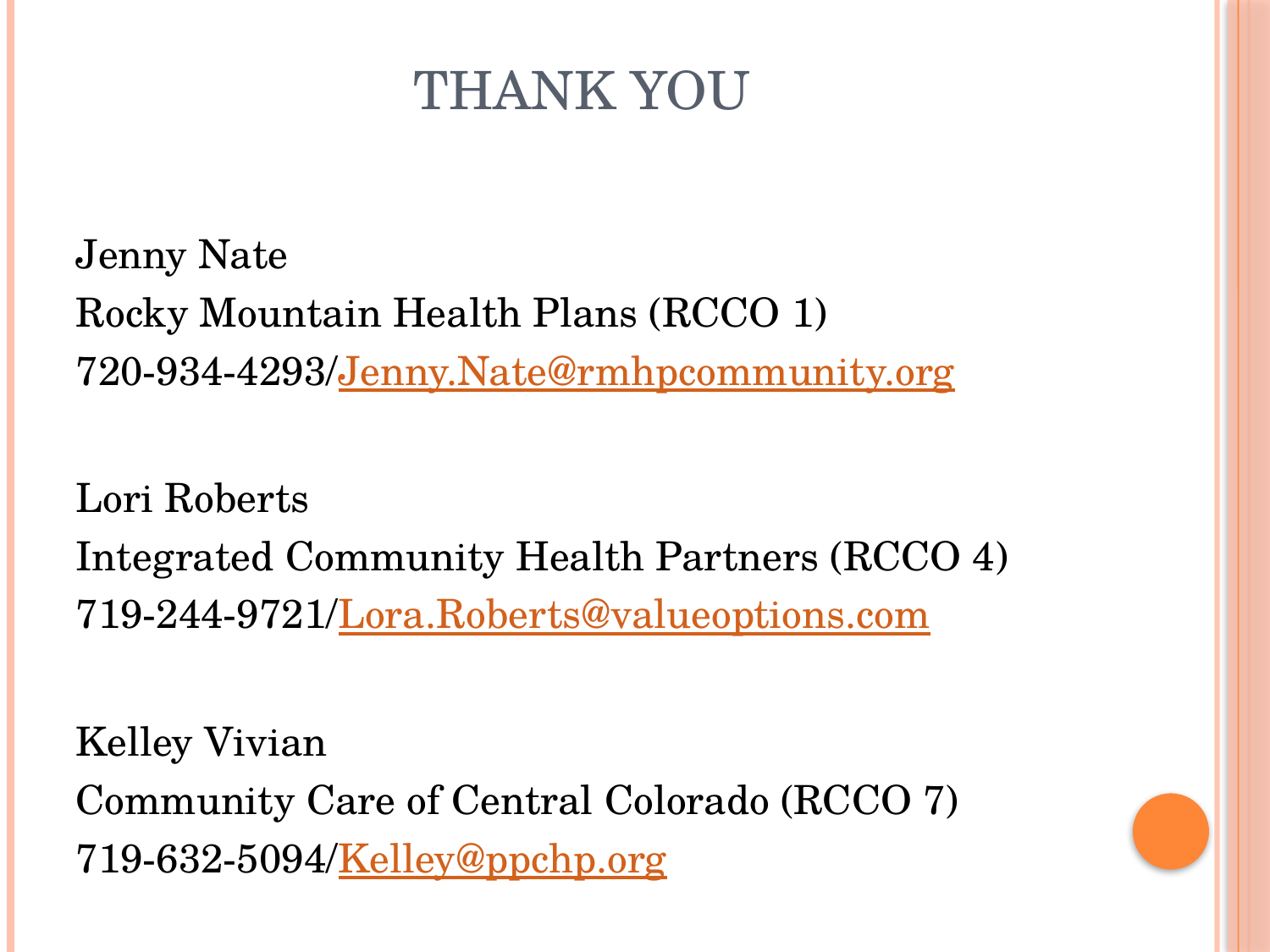

# Thank you
Jenny Nate
Rocky Mountain Health Plans (RCCO 1)
720-934-4293/Jenny.Nate@rmhpcommunity.org

Lori Roberts
Integrated Community Health Partners (RCCO 4)
719-244-9721/Lora.Roberts@valueoptions.com

Kelley Vivian
Community Care of Central Colorado (RCCO 7)
719-632-5094/Kelley@ppchp.org